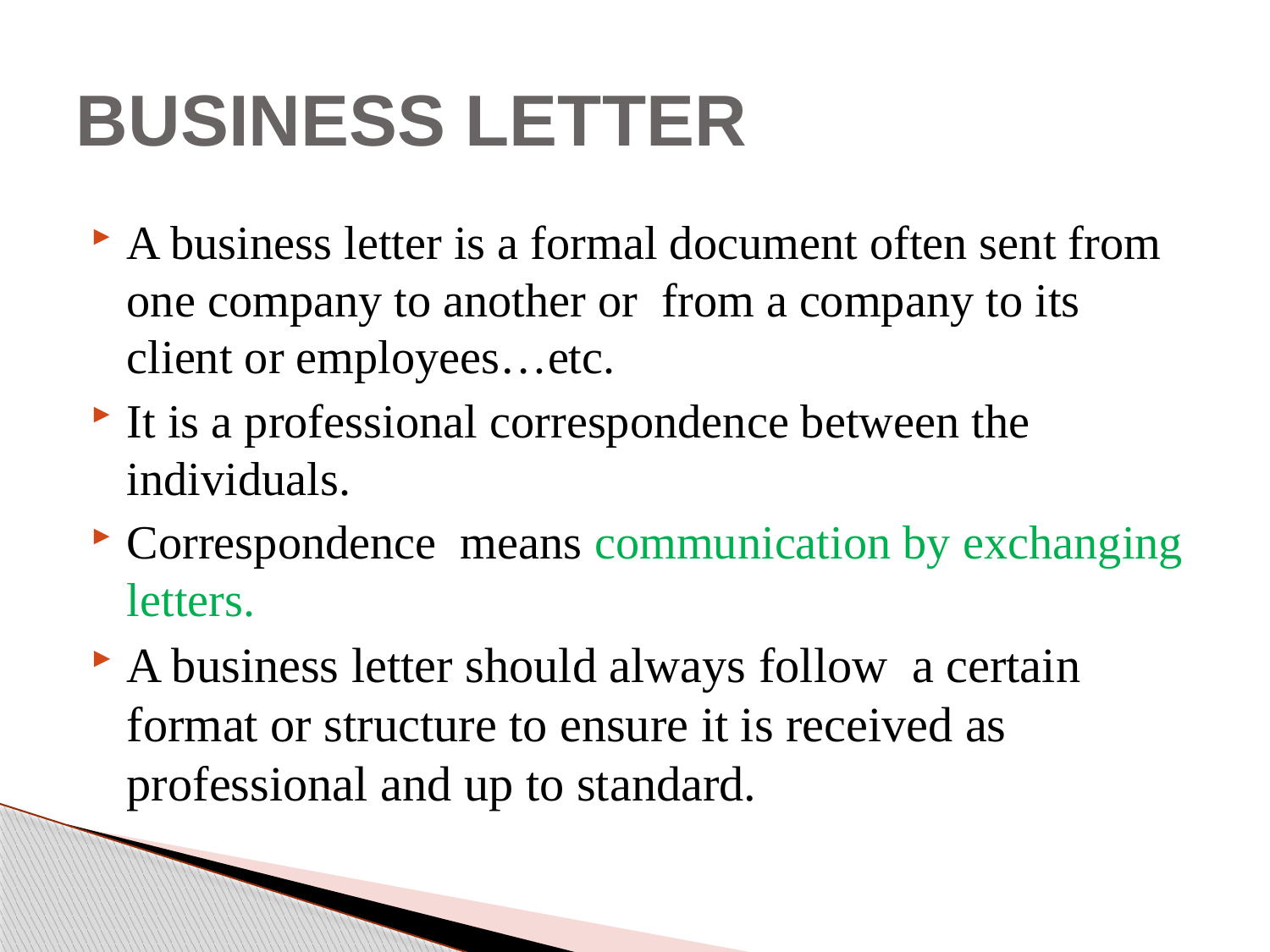

# BUSINESS LETTER
A business letter is a formal document often sent from one company to another or  from a company to its client or employees…etc.
It is a professional correspondence between the individuals.
Correspondence  means communication by exchanging letters.
A business letter should always follow  a certain format or structure to ensure it is received as professional and up to standard.